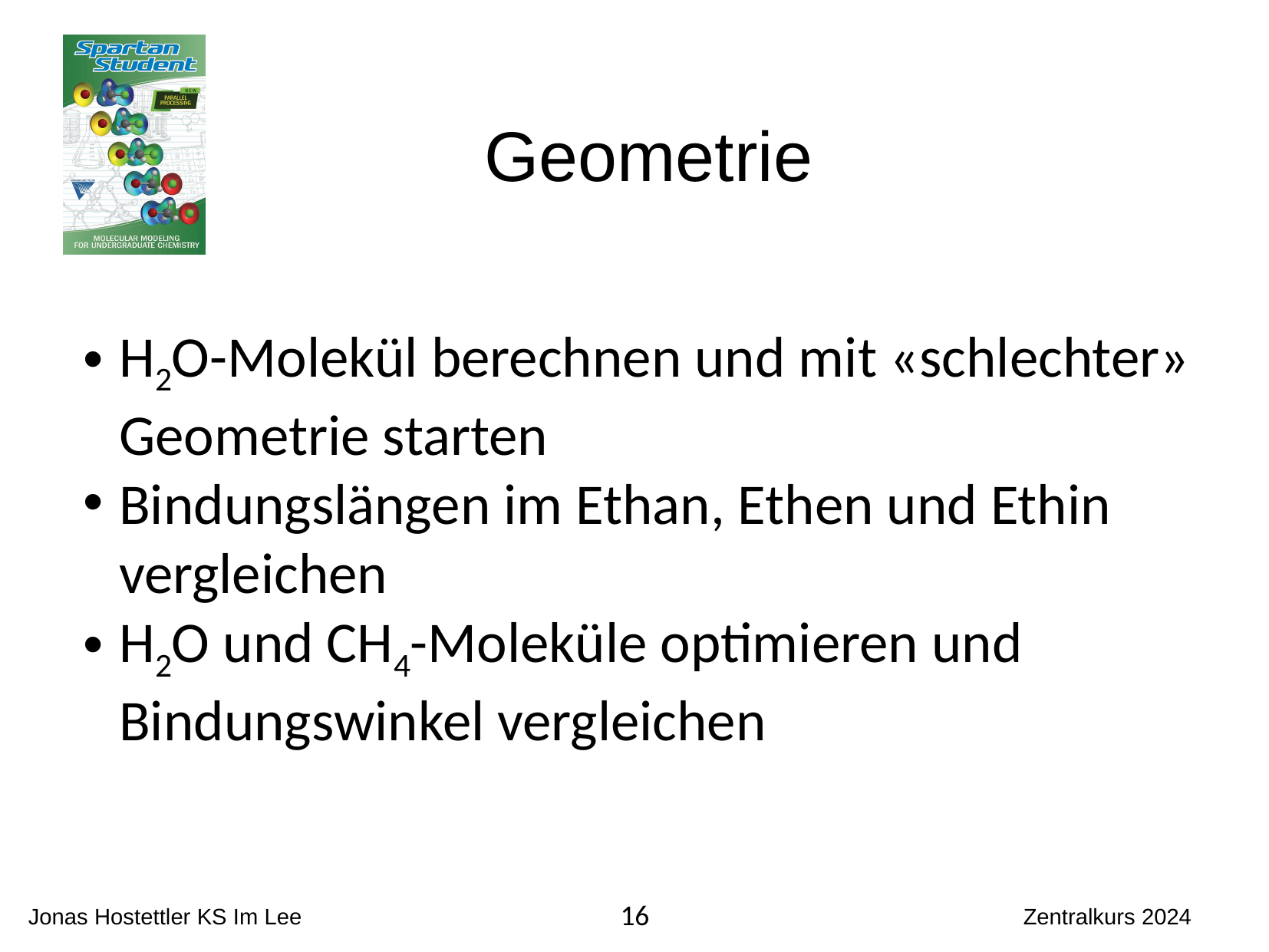

Geometrie
H2O-Molekül berechnen und mit «schlechter» Geometrie starten
Bindungslängen im Ethan, Ethen und Ethin vergleichen
H2O und CH4-Moleküle optimieren und Bindungswinkel vergleichen
16